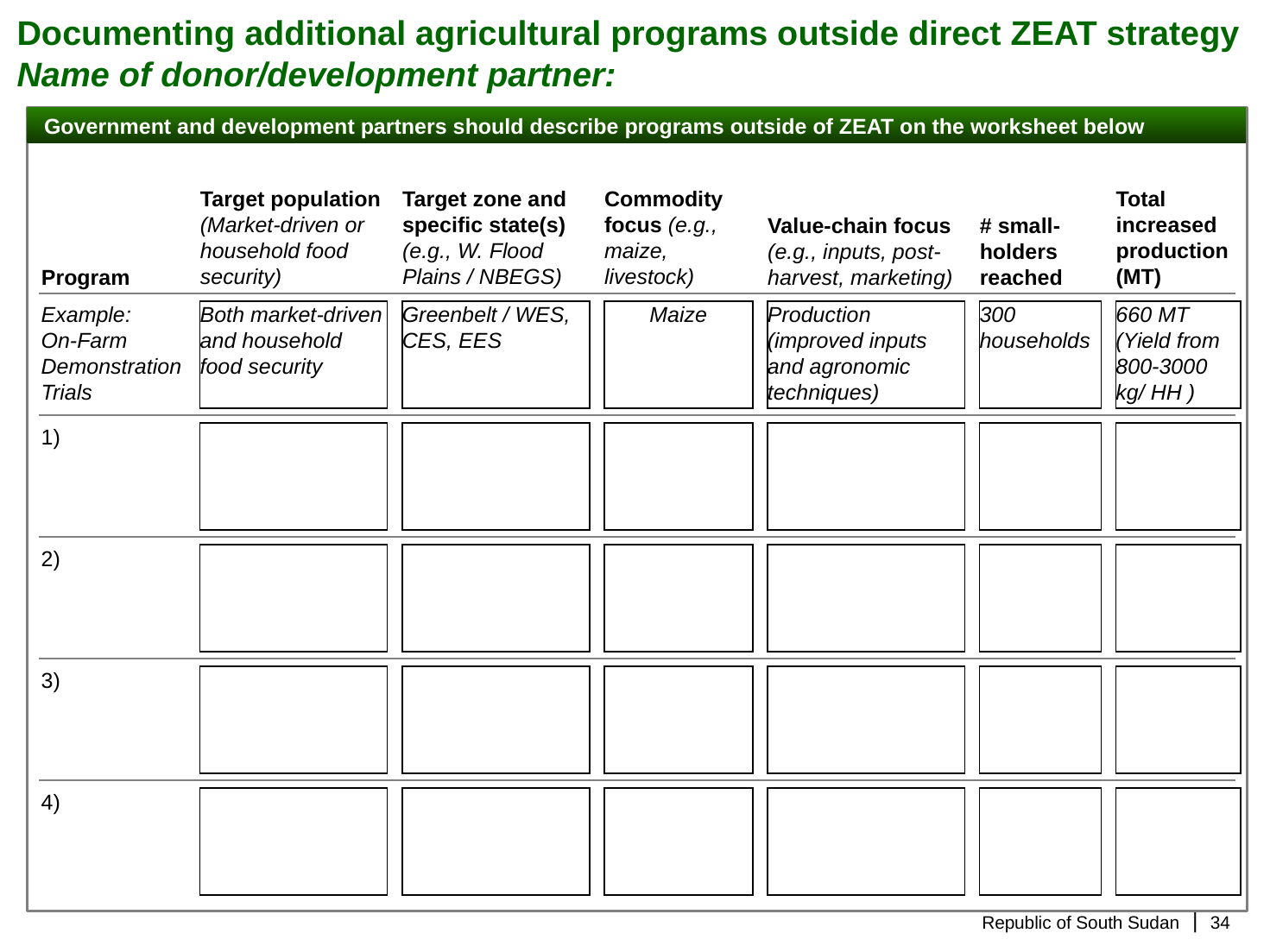

# Documenting additional agricultural programs outside direct ZEAT strategy Name of donor/development partner:

Government and development partners should describe programs outside of ZEAT on the worksheet below
Target population (Market-driven or household food security)
Target zone and specific state(s) (e.g., W. Flood Plains / NBEGS)
Commodity focus (e.g., maize, livestock)
Total increased production (MT)
Value-chain focus (e.g., inputs, post-harvest, marketing)
# small-holders reached
Program
Both market-driven and household food security
Greenbelt / WES, CES, EES
Maize
Production (improved inputs and agronomic techniques)
300 households
660 MT (Yield from 800-3000 kg/ HH )
Example:
On-Farm Demonstration Trials

1)

2)

3)

4)